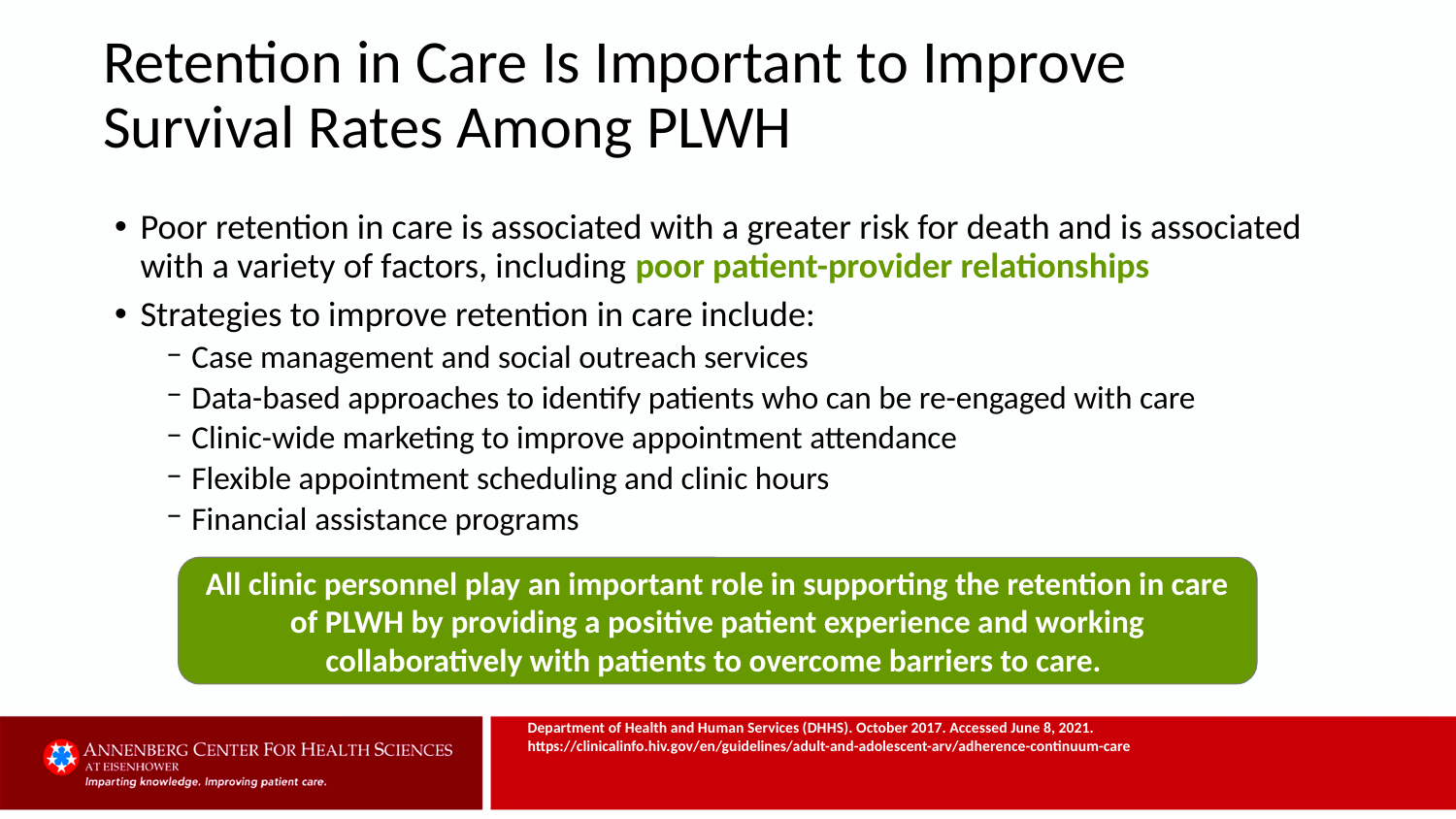

# Retention in Care Is Important to Improve Survival Rates Among PLWH
Poor retention in care is associated with a greater risk for death and is associated with a variety of factors, including poor patient-provider relationships
Strategies to improve retention in care include:
Case management and social outreach services
Data-based approaches to identify patients who can be re-engaged with care
Clinic-wide marketing to improve appointment attendance
Flexible appointment scheduling and clinic hours
Financial assistance programs
All clinic personnel play an important role in supporting the retention in care of PLWH by providing a positive patient experience and working collaboratively with patients to overcome barriers to care.
Department of Health and Human Services (DHHS). October 2017. Accessed June 8, 2021. https://clinicalinfo.hiv.gov/en/guidelines/adult-and-adolescent-arv/adherence-continuum-care